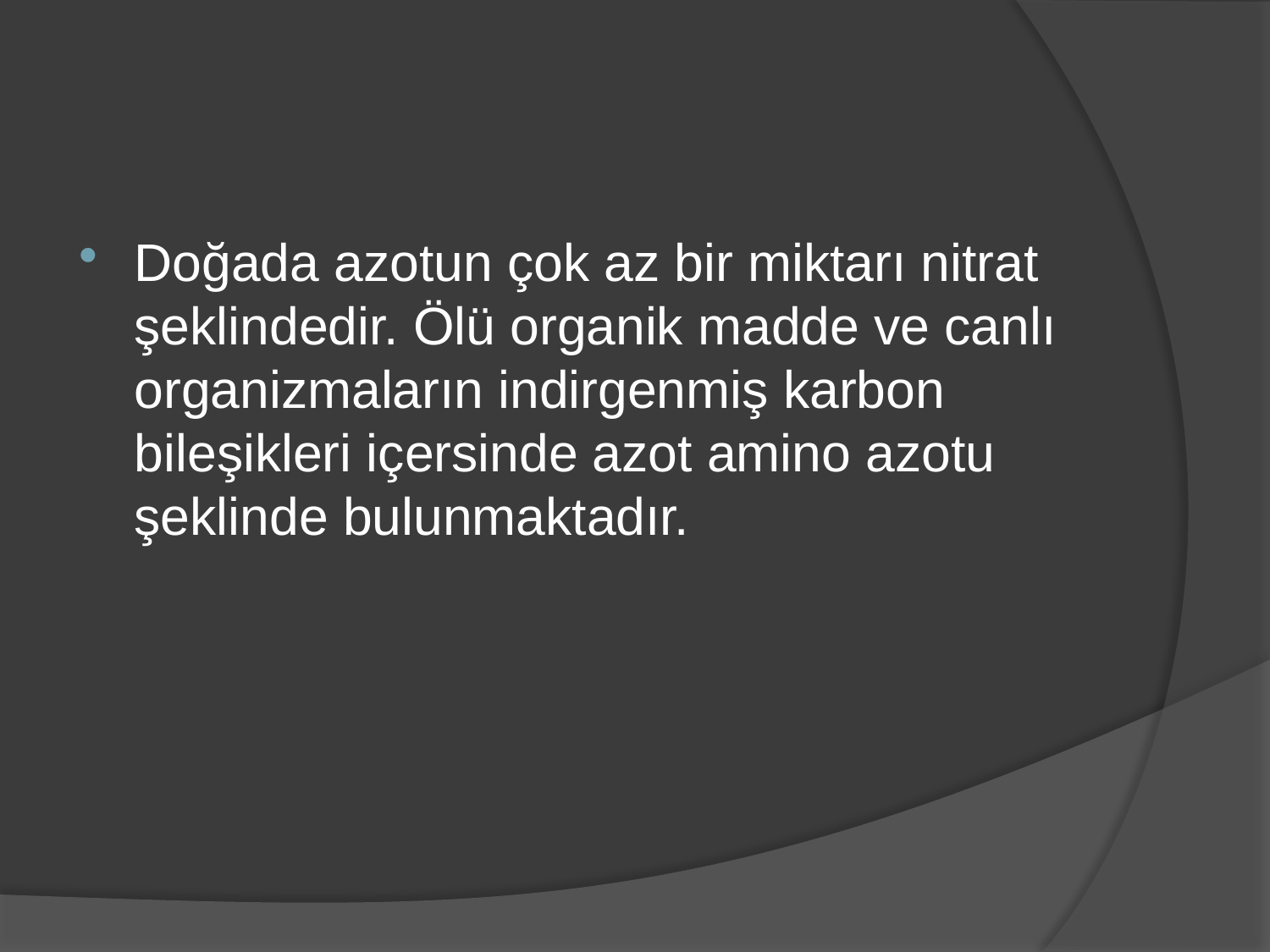

#
Doğada azotun çok az bir miktarı nitrat şeklindedir. Ölü organik madde ve canlı organizmaların indirgenmiş karbon bileşikleri içersinde azot amino azotu şeklinde bulunmaktadır.